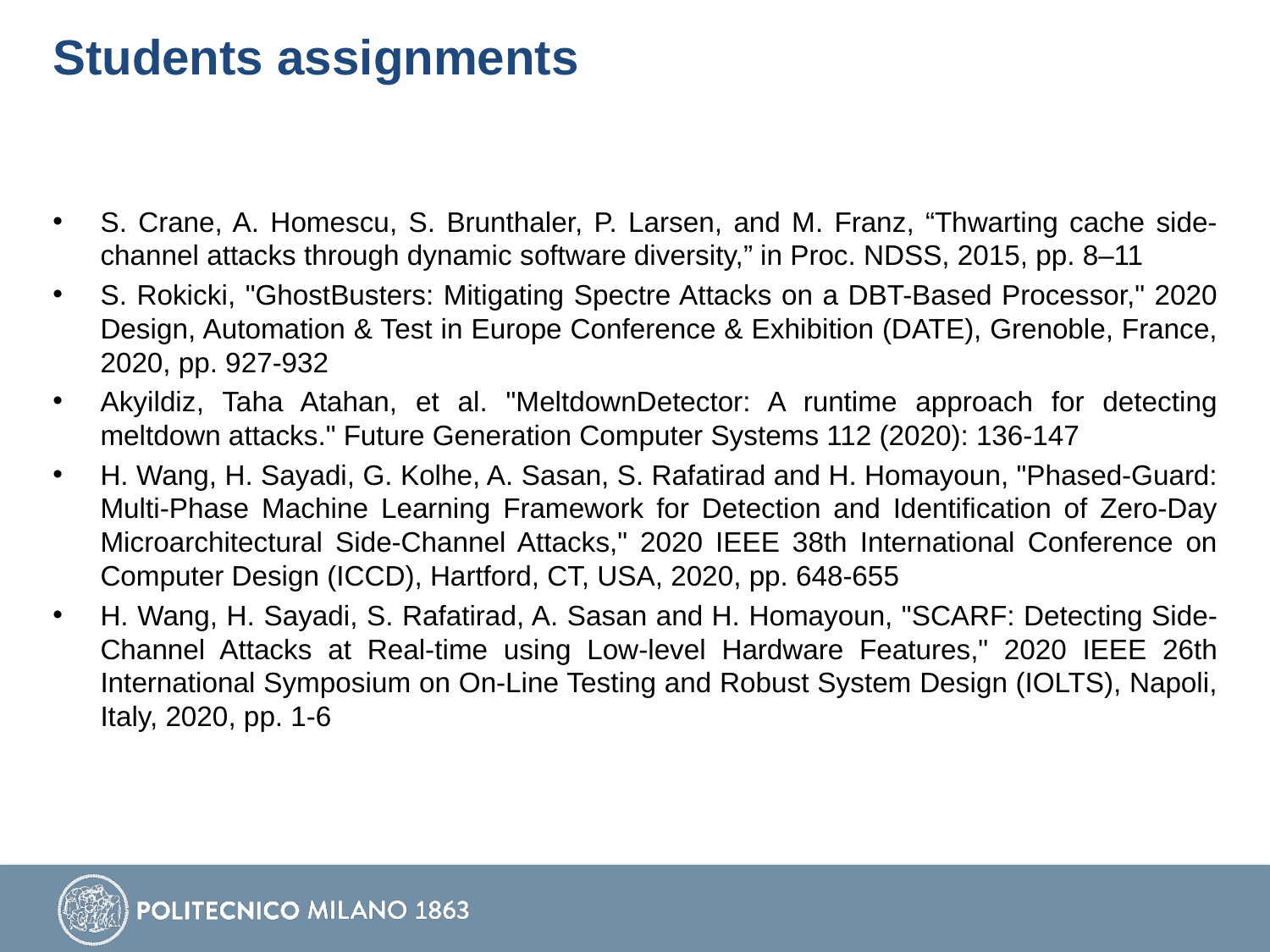

# Students assignments
S. Crane, A. Homescu, S. Brunthaler, P. Larsen, and M. Franz, “Thwarting cache side-channel attacks through dynamic software diversity,” in Proc. NDSS, 2015, pp. 8–11
S. Rokicki, "GhostBusters: Mitigating Spectre Attacks on a DBT-Based Processor," 2020 Design, Automation & Test in Europe Conference & Exhibition (DATE), Grenoble, France, 2020, pp. 927-932
Akyildiz, Taha Atahan, et al. "MeltdownDetector: A runtime approach for detecting meltdown attacks." Future Generation Computer Systems 112 (2020): 136-147
H. Wang, H. Sayadi, G. Kolhe, A. Sasan, S. Rafatirad and H. Homayoun, "Phased-Guard: Multi-Phase Machine Learning Framework for Detection and Identification of Zero-Day Microarchitectural Side-Channel Attacks," 2020 IEEE 38th International Conference on Computer Design (ICCD), Hartford, CT, USA, 2020, pp. 648-655
H. Wang, H. Sayadi, S. Rafatirad, A. Sasan and H. Homayoun, "SCARF: Detecting Side-Channel Attacks at Real-time using Low-level Hardware Features," 2020 IEEE 26th International Symposium on On-Line Testing and Robust System Design (IOLTS), Napoli, Italy, 2020, pp. 1-6